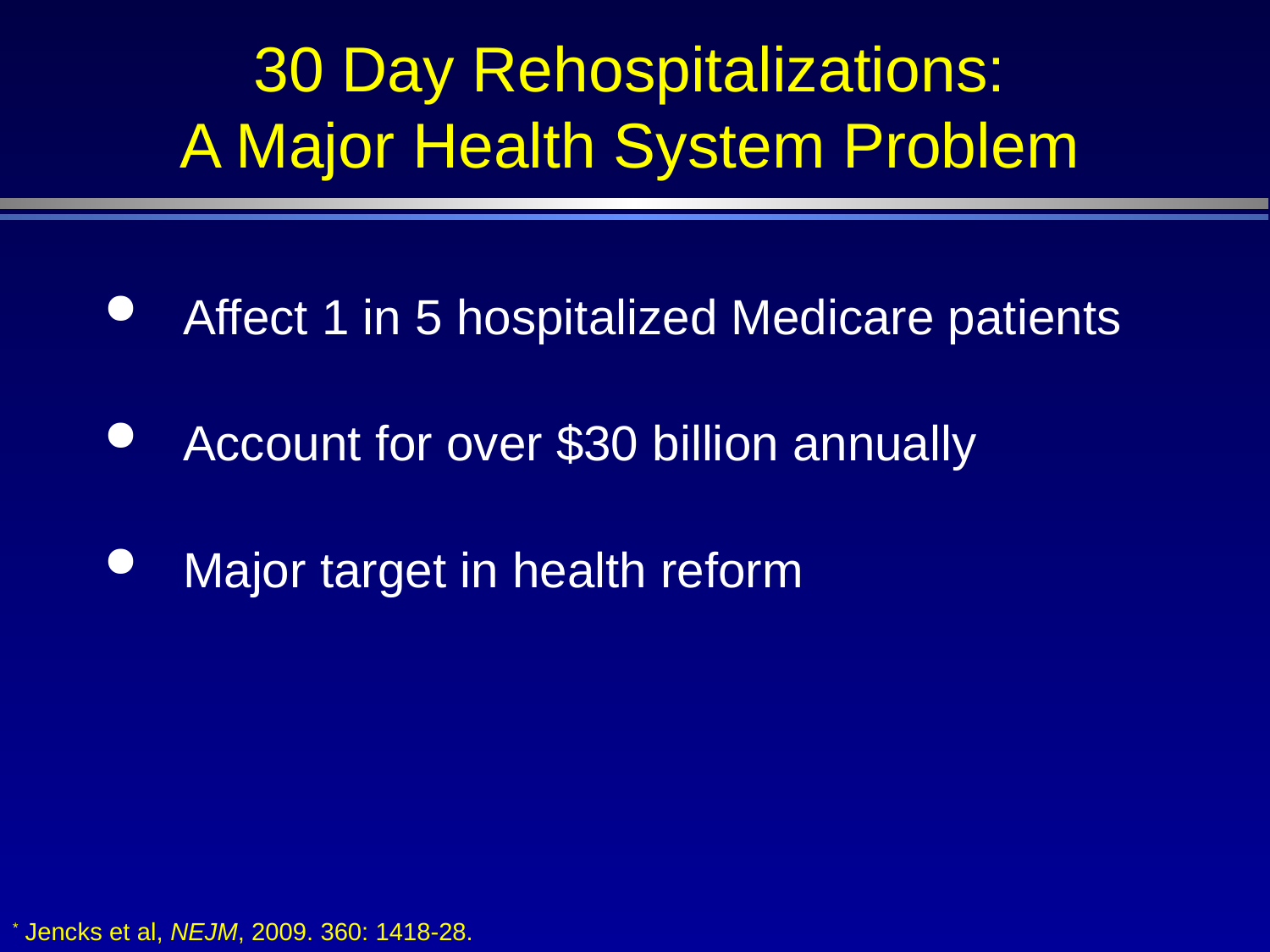

# 30 Day Rehospitalizations: A Major Health System Problem
Affect 1 in 5 hospitalized Medicare patients

Account for over $30 billion annually

Major target in health reform

* Jencks et al, NEJM, 2009. 360: 1418-28.